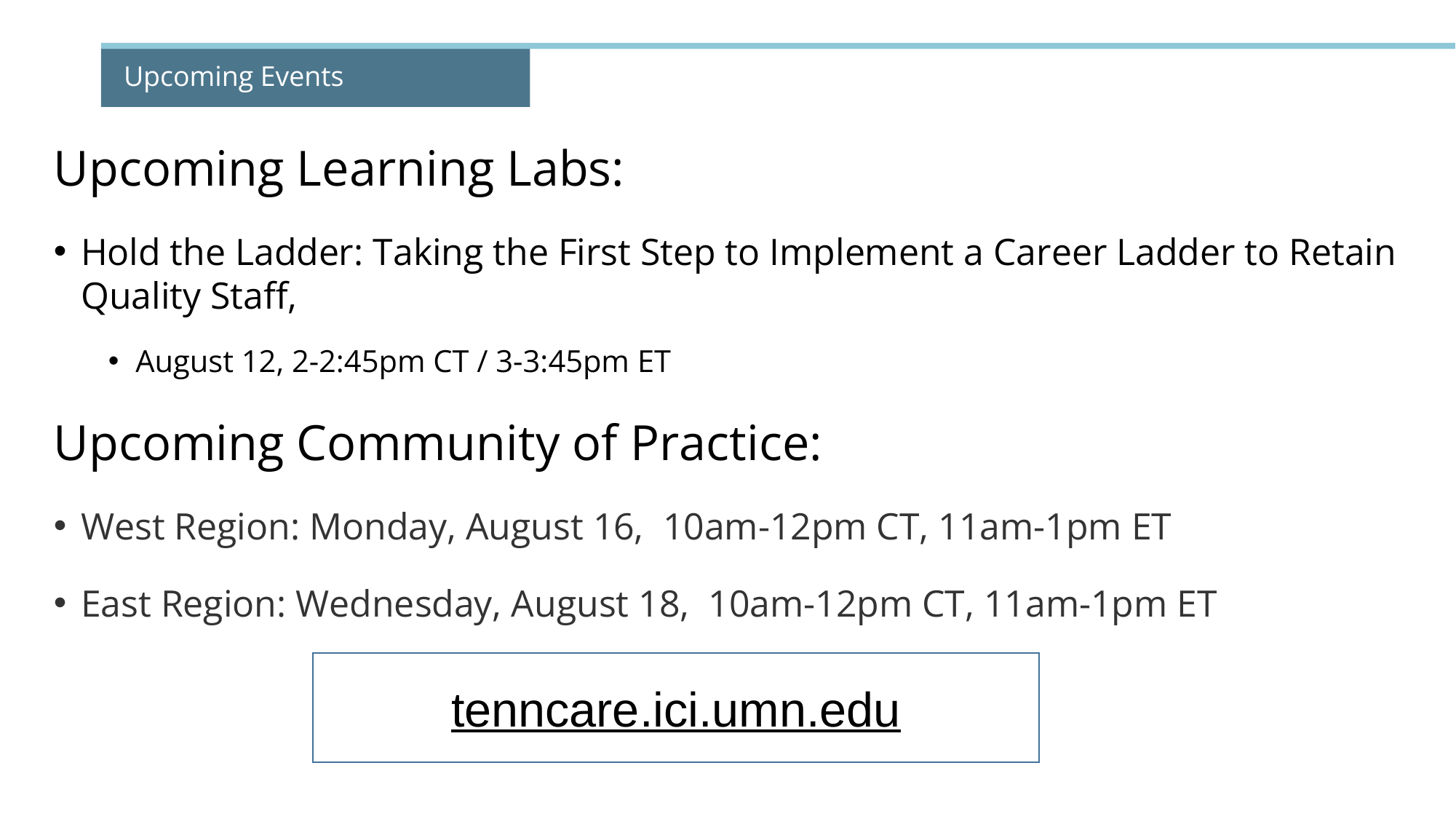

# Upcoming Events
Upcoming Learning Labs:
Hold the Ladder: Taking the First Step to Implement a Career Ladder to Retain Quality Staff,
August 12, 2-2:45pm CT / 3-3:45pm ET
Upcoming Community of Practice:
West Region: Monday, August 16,  10am-12pm CT, 11am-1pm ET
East Region: Wednesday, August 18,  10am-12pm CT, 11am-1pm ET
tenncare.ici.umn.edu